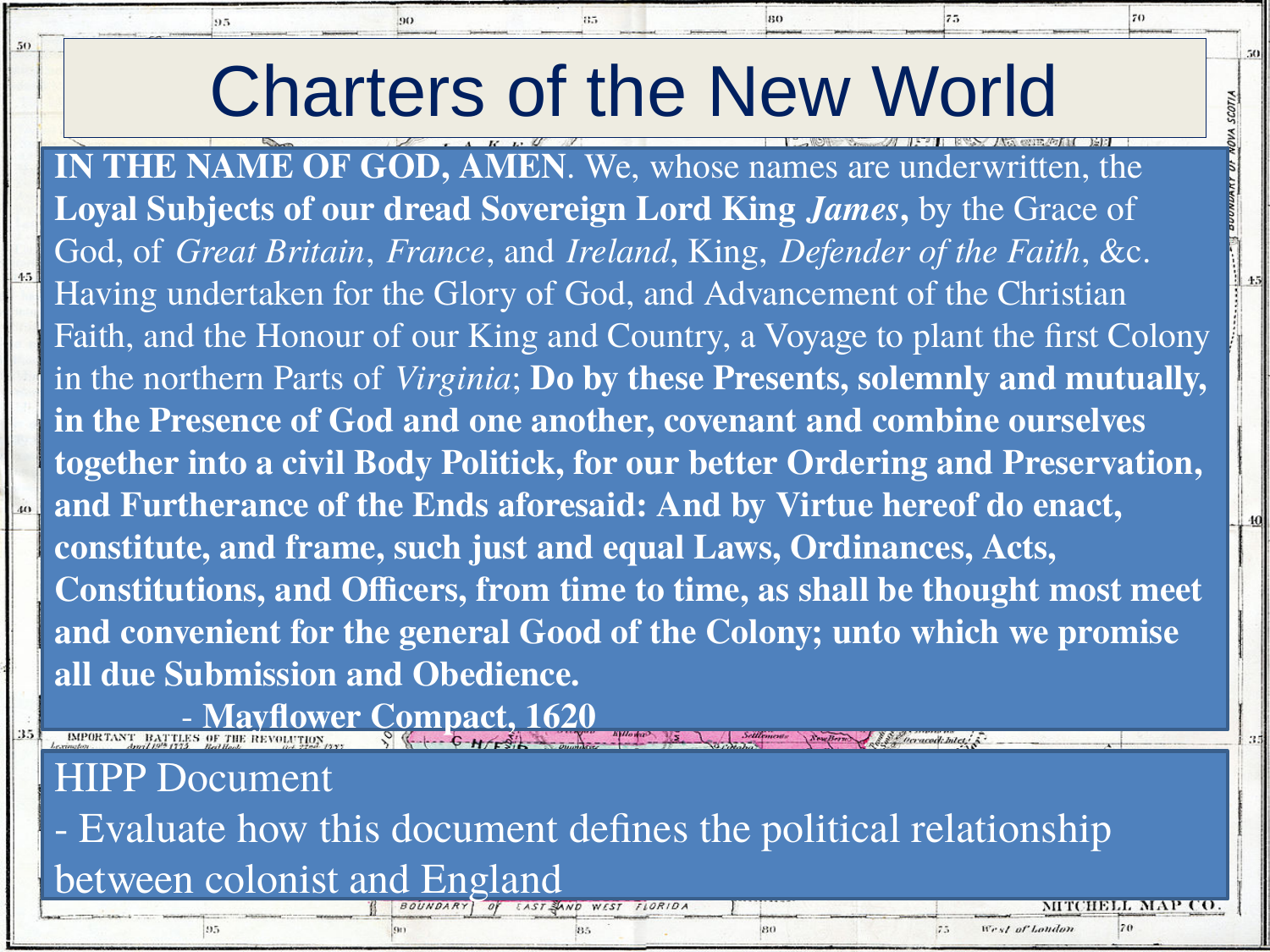

# Charters of the New World
IN THE NAME OF GOD, AMEN. We, whose names are underwritten, the Loyal Subjects of our dread Sovereign Lord King James, by the Grace of God, of Great Britain, France, and Ireland, King, Defender of the Faith, &c. Having undertaken for the Glory of God, and Advancement of the Christian Faith, and the Honour of our King and Country, a Voyage to plant the first Colony in the northern Parts of Virginia; Do by these Presents, solemnly and mutually, in the Presence of God and one another, covenant and combine ourselves together into a civil Body Politick, for our better Ordering and Preservation, and Furtherance of the Ends aforesaid: And by Virtue hereof do enact, constitute, and frame, such just and equal Laws, Ordinances, Acts, Constitutions, and Officers, from time to time, as shall be thought most meet and convenient for the general Good of the Colony; unto which we promise all due Submission and Obedience.
	- Mayflower Compact, 1620

HIPP Document
- Evaluate how this document defines the political relationship between colonist and England